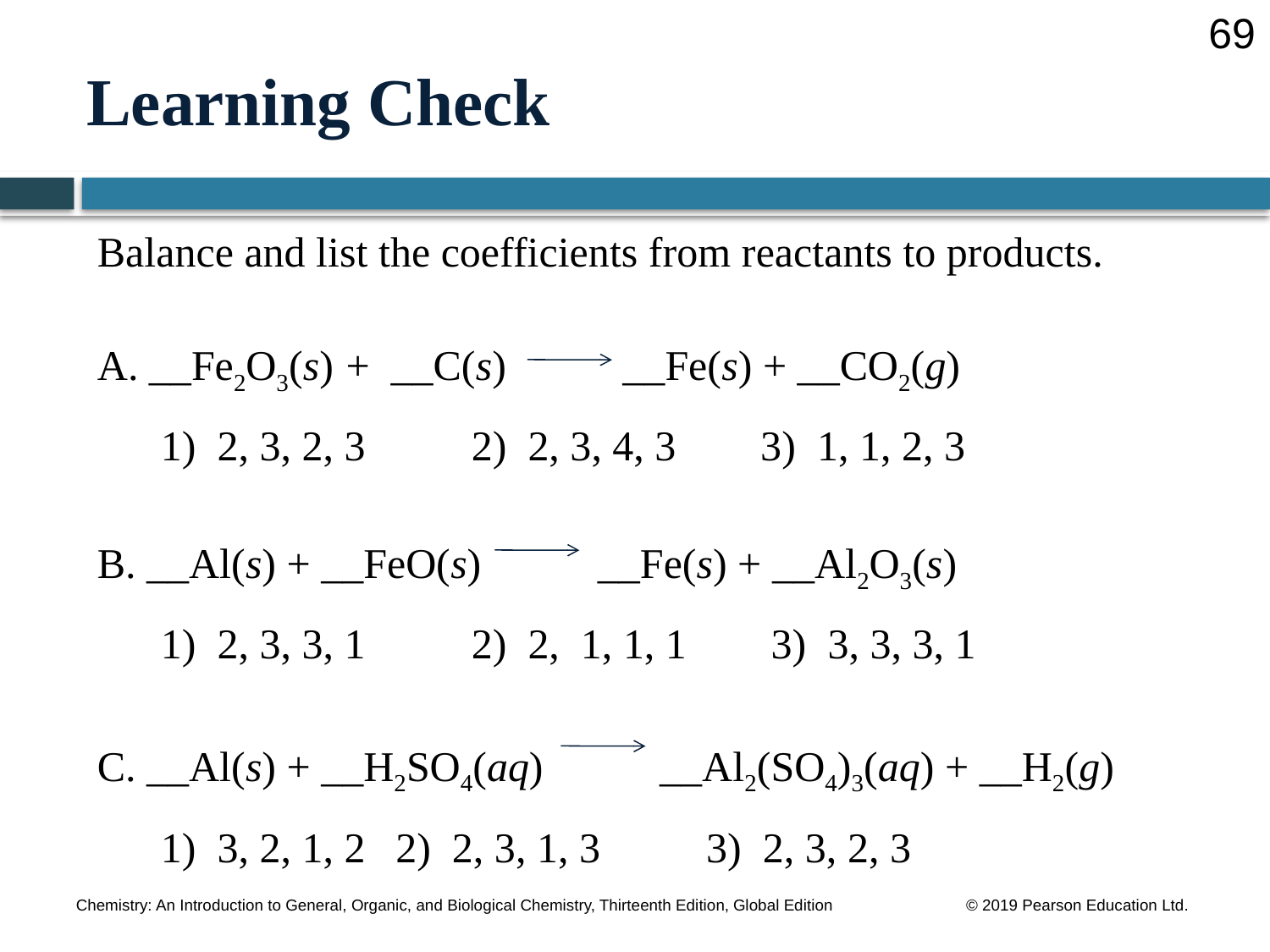

69
# Learning Check
Balance and list the coefficients from reactants to products.

A. __Fe2O3(s)  +  __C(s)           __Fe(s) + __CO2(g)
      1)  2, 3, 2, 3          2)  2, 3, 4, 3        3)  1, 1, 2, 3

B. __Al(s) + __FeO(s)           __Fe(s) + __Al2O3(s)
      1)  2, 3, 3, 1          2)  2,  1, 1, 1        3)  3, 3, 3, 1

C. __Al(s) + __H2SO4(aq)           __Al2(SO4)3(aq) + __H2(g)
      1)  3, 2, 1, 2	2)  2, 3, 1, 3          3)  2, 3, 2, 3